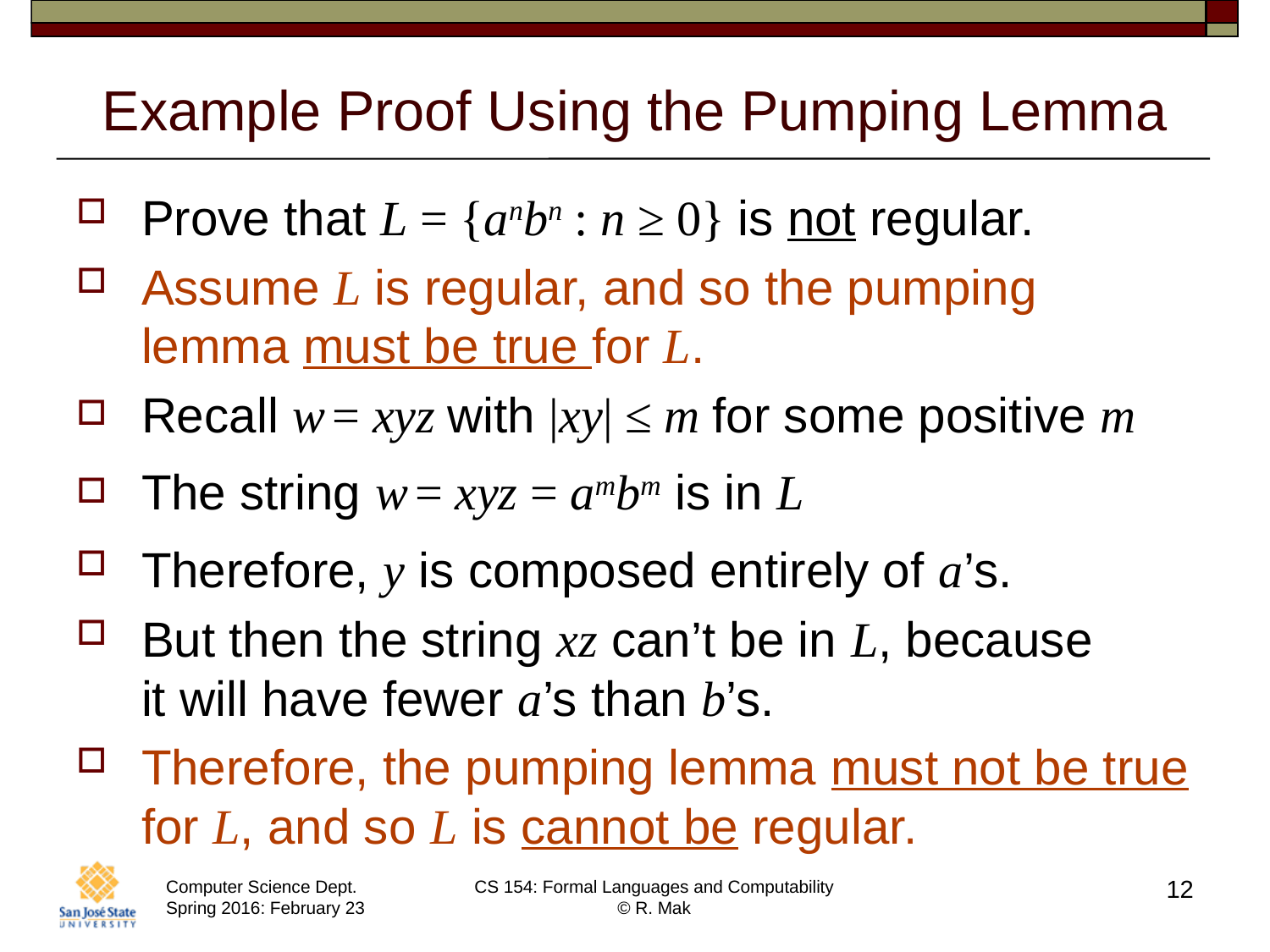

# Example Proof Using the Pumping Lemma
Prove that L = {anbn : n ≥ 0} is not regular.
Assume L is regular, and so the pumping lemma must be true for L.
Recall w = xyz with |xy| ≤ m for some positive m
The string w = xyz = ambm  is in L
Therefore, y is composed entirely of a’s.
But then the string xz can’t be in L, because
it will have fewer a’s than b’s.
Therefore, the pumping lemma must not be true for L, and so L is cannot be regular.

12